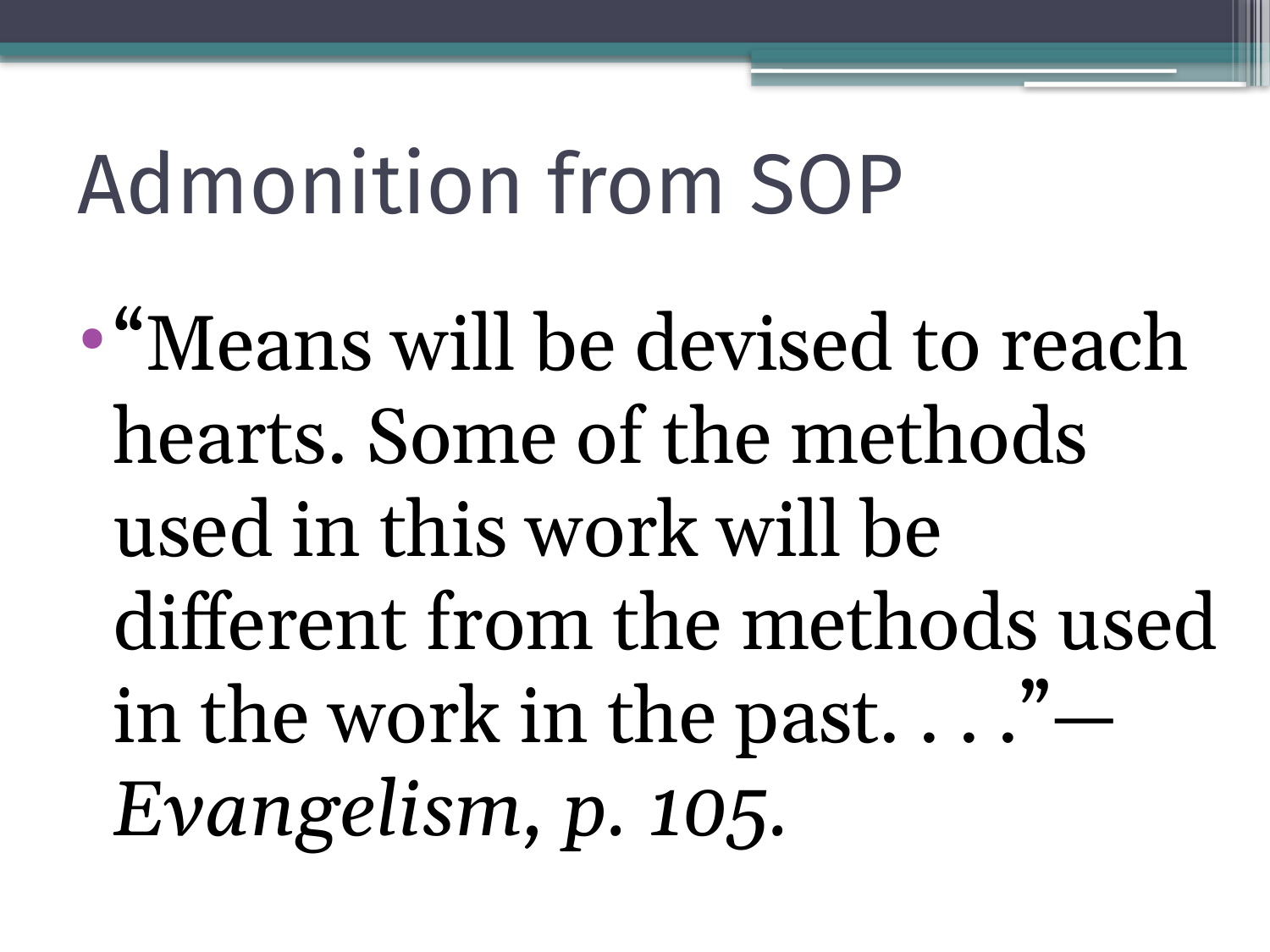

# Admonition from SOP
“Means will be devised to reach hearts. Some of the methods used in this work will be different from the methods used in the work in the past. . . .”—Evangelism, p. 105.